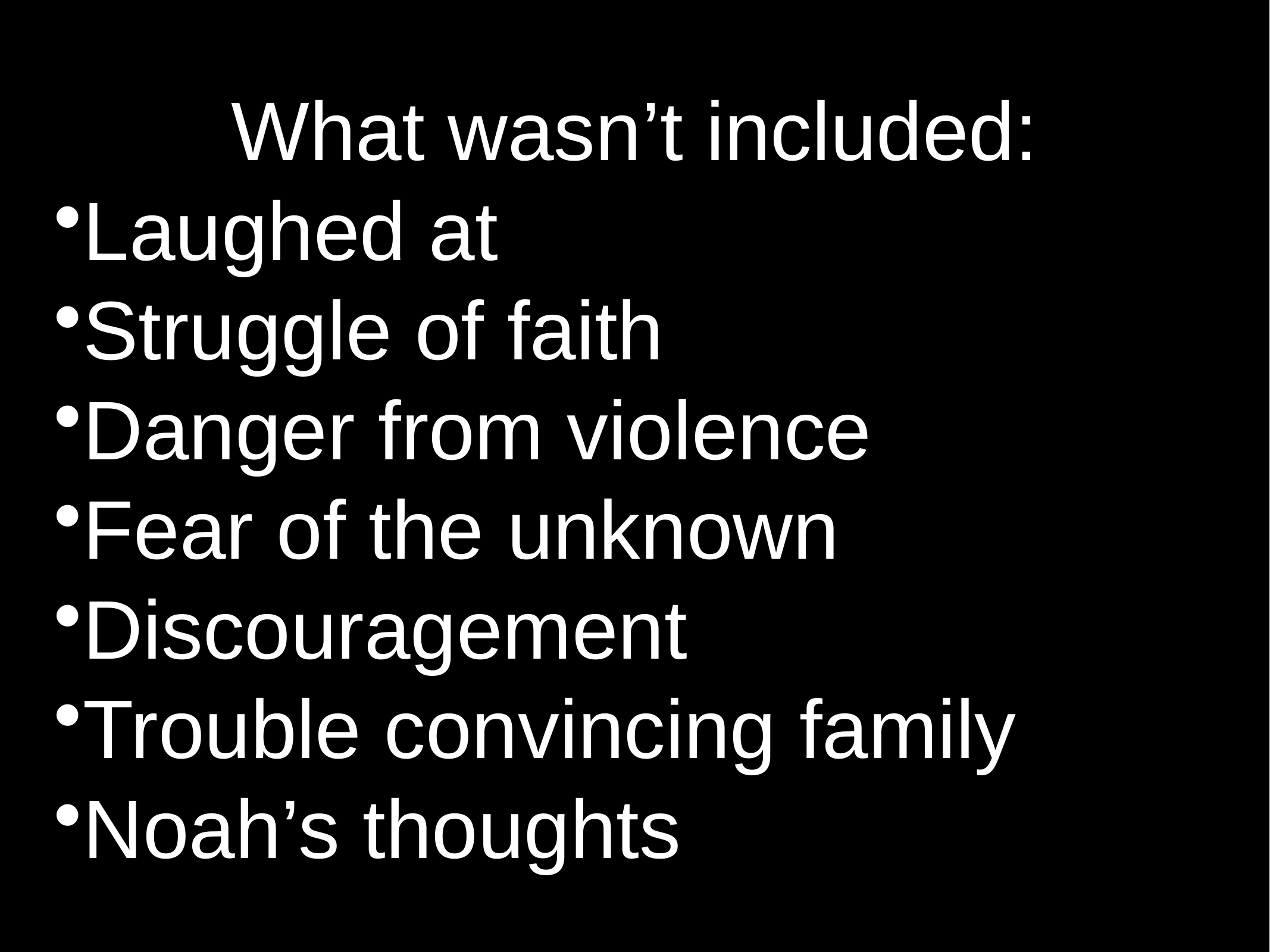

What wasn’t included:
Laughed at
Struggle of faith
Danger from violence
Fear of the unknown
Discouragement
Trouble convincing family
Noah’s thoughts